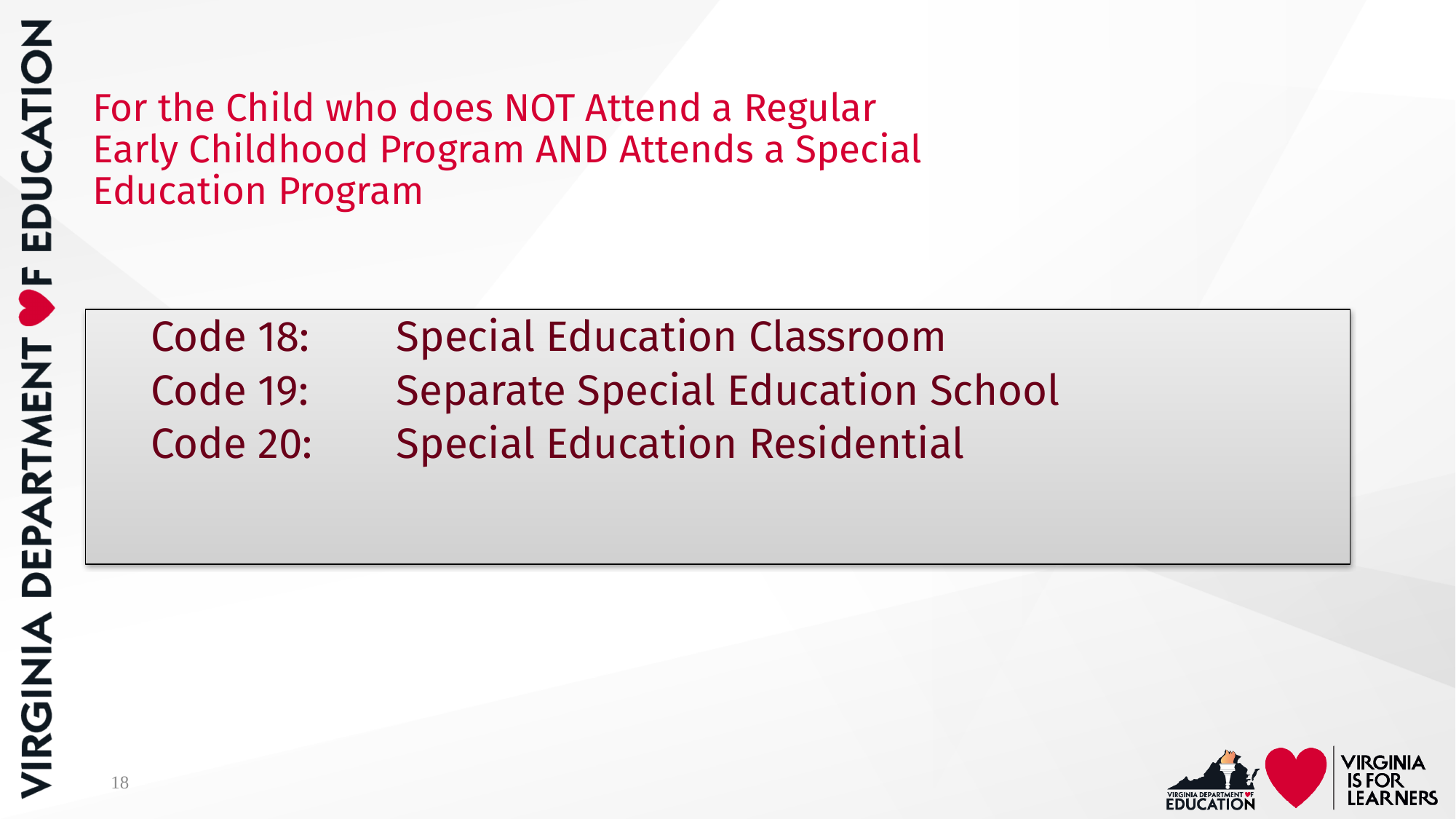

# For the Child who does NOT Attend a Regular Early Childhood Program AND Attends a Special Education Program
Code 18:	Special Education Classroom
Code 19:	Separate Special Education School
Code 20: 	Special Education Residential

18